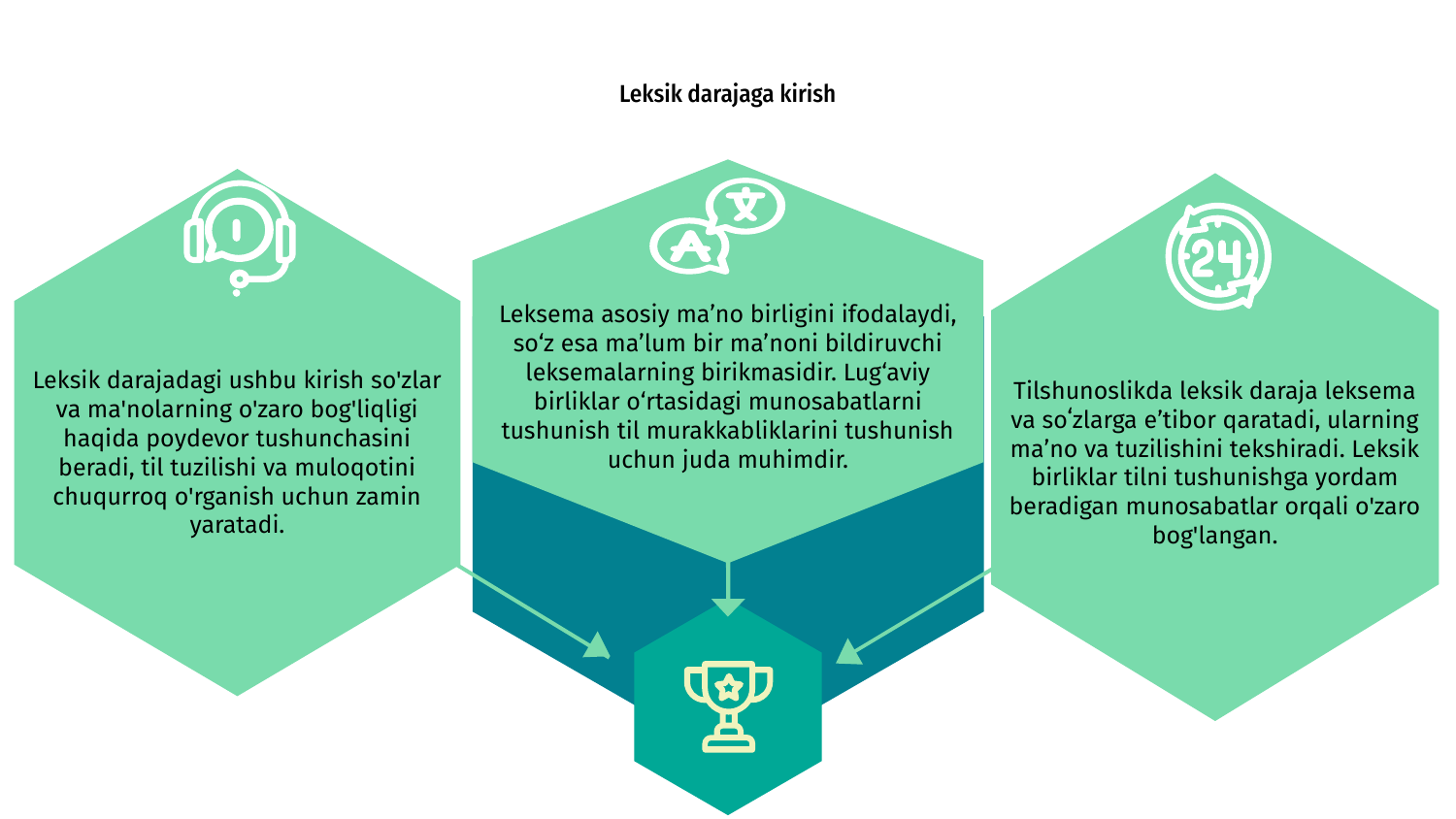

# Leksik darajaga kirish

Leksema asosiy ma’no birligini ifodalaydi, so‘z esa ma’lum bir ma’noni bildiruvchi leksemalarning birikmasidir. Lug‘aviy birliklar o‘rtasidagi munosabatlarni tushunish til murakkabliklarini tushunish uchun juda muhimdir.

Leksik darajadagi ushbu kirish so'zlar va ma'nolarning o'zaro bog'liqligi haqida poydevor tushunchasini beradi, til tuzilishi va muloqotini chuqurroq o'rganish uchun zamin yaratadi.

Tilshunoslikda leksik daraja leksema va soʻzlarga eʼtibor qaratadi, ularning maʼno va tuzilishini tekshiradi. Leksik birliklar tilni tushunishga yordam beradigan munosabatlar orqali o'zaro bog'langan.